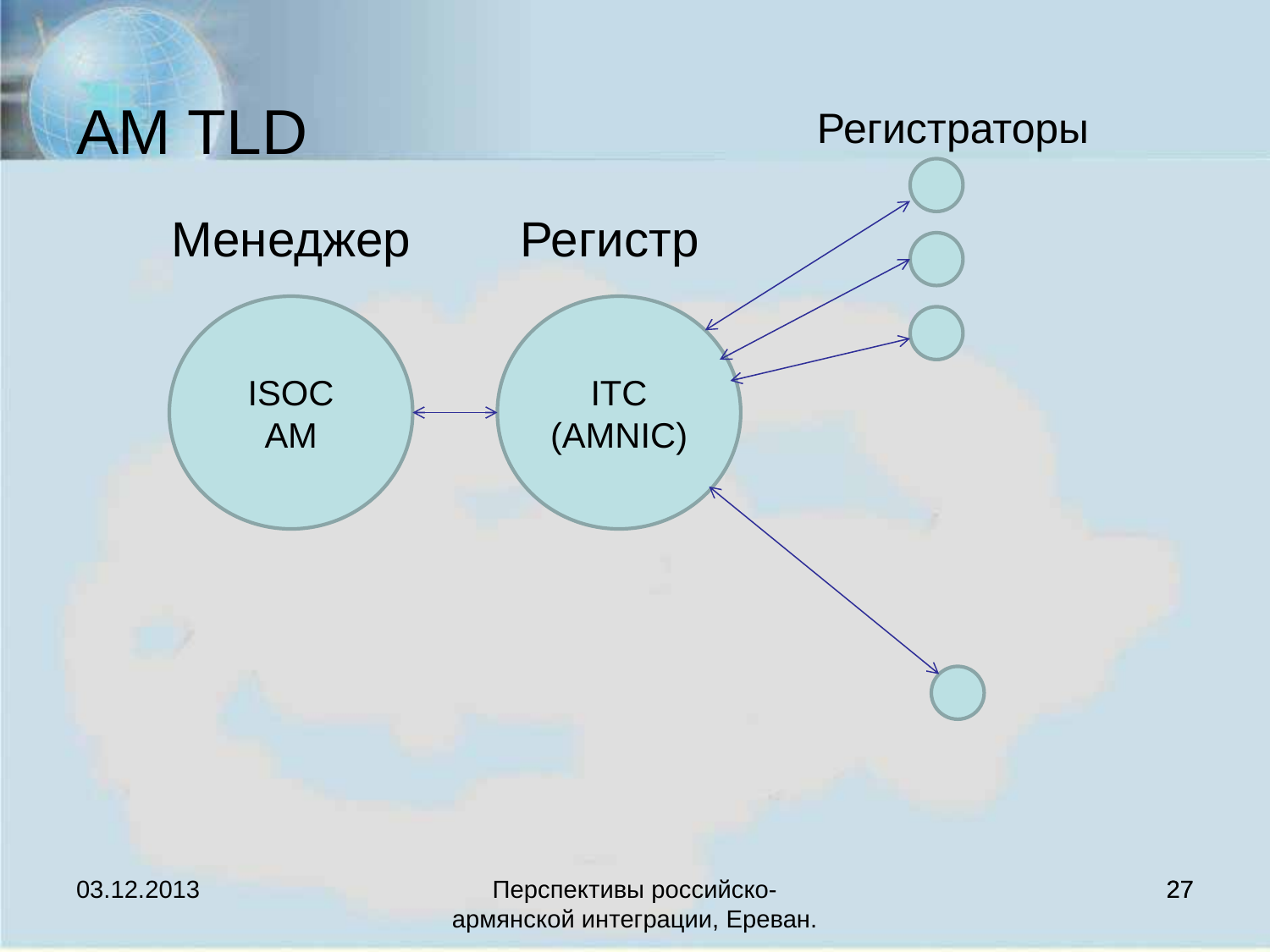

AM TLD
Регистраторы

Менеджер
Регистр

ISOC AM
ITC (AMNIC)

03.12.2013
Перспективы российско-армянской интеграции, Ереван.
27
27